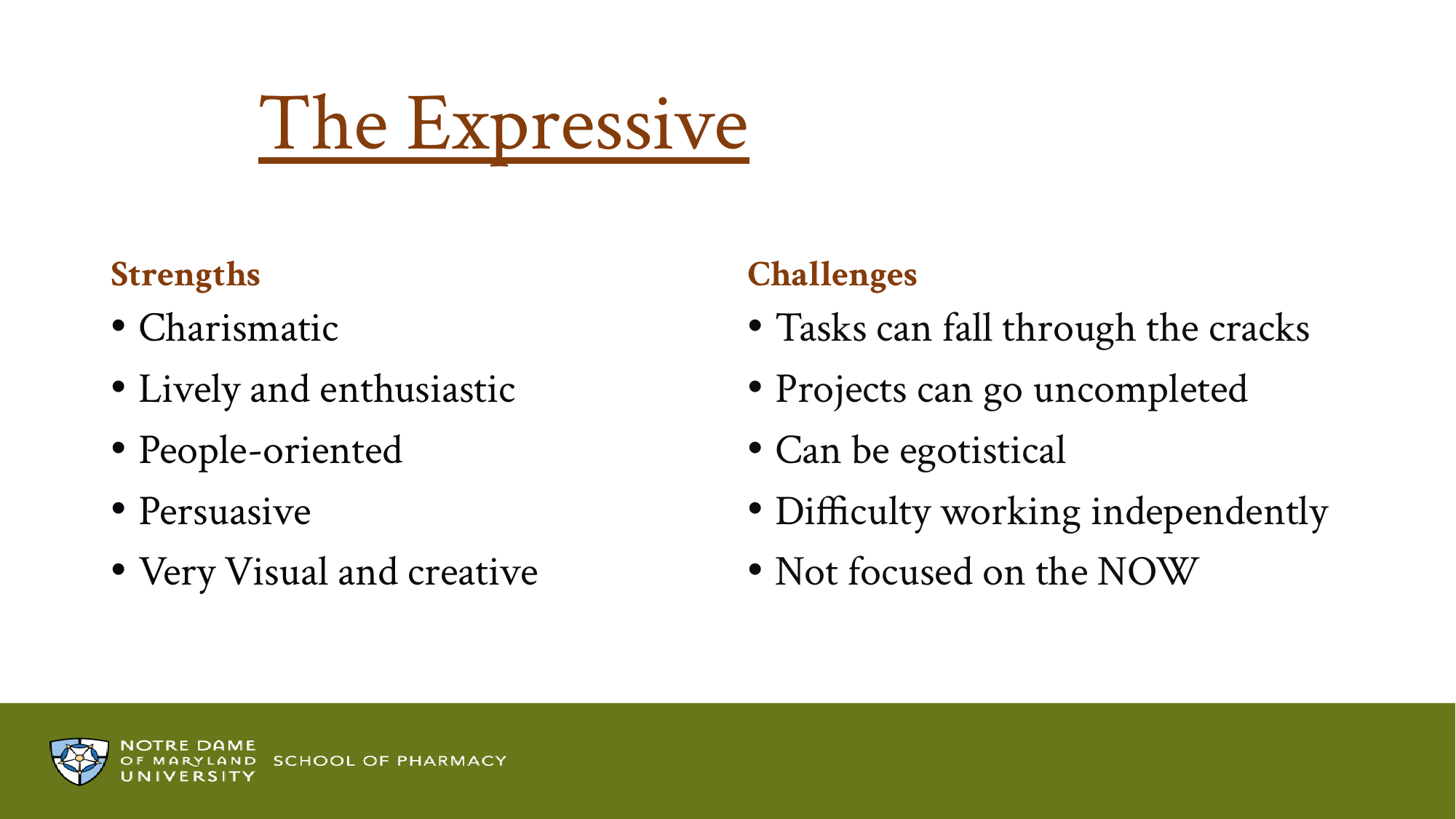

# The Expressive
Strengths
Challenges
Charismatic
Lively and enthusiastic
People-oriented
Persuasive
Very Visual and creative

Tasks can fall through the cracks
Projects can go uncompleted
Can be egotistical
Difficulty working independently
Not focused on the NOW